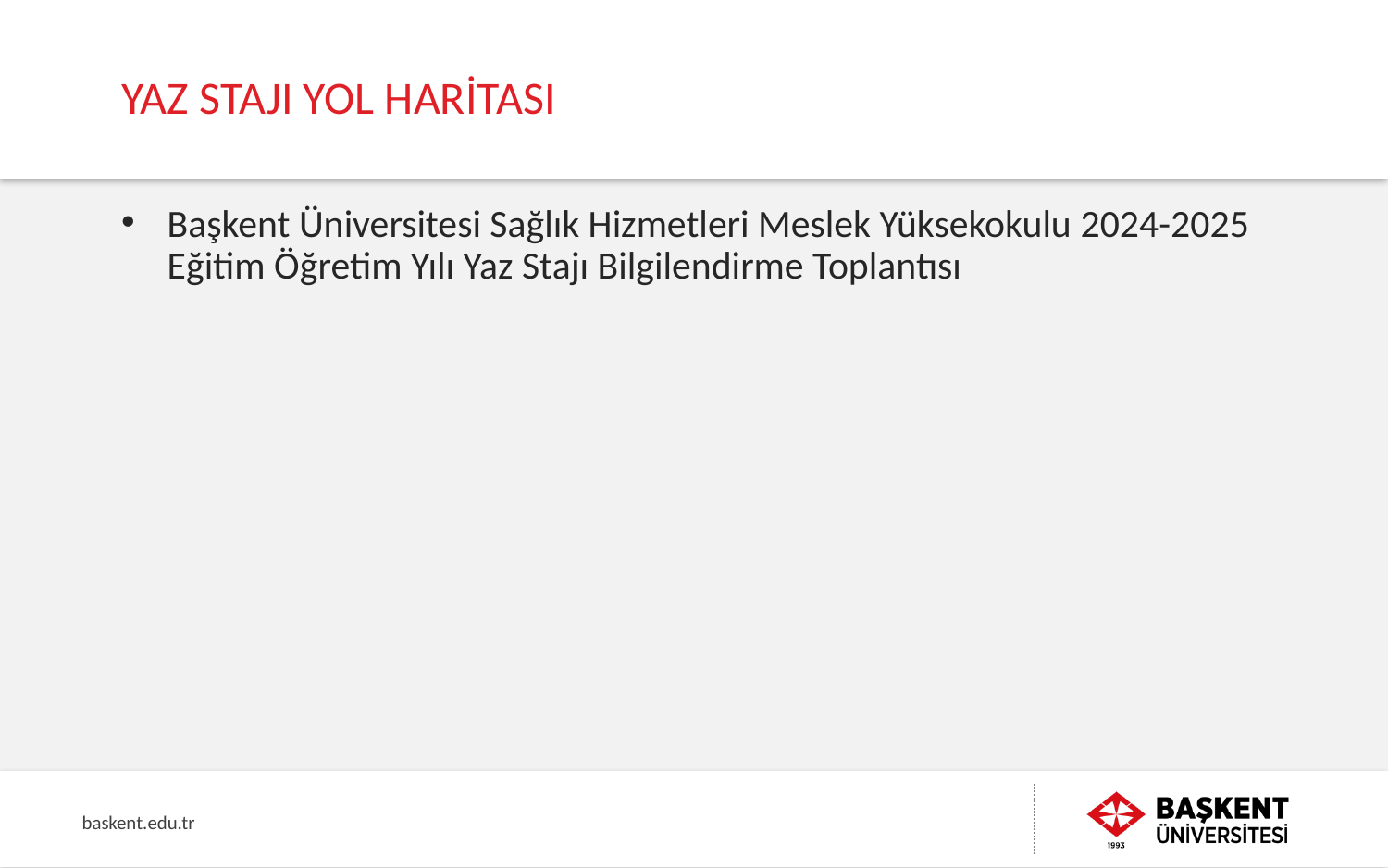

# YAZ STAJI YOL HARİTASI
Başkent Üniversitesi Sağlık Hizmetleri Meslek Yüksekokulu 2024-2025 Eğitim Öğretim Yılı Yaz Stajı Bilgilendirme Toplantısı